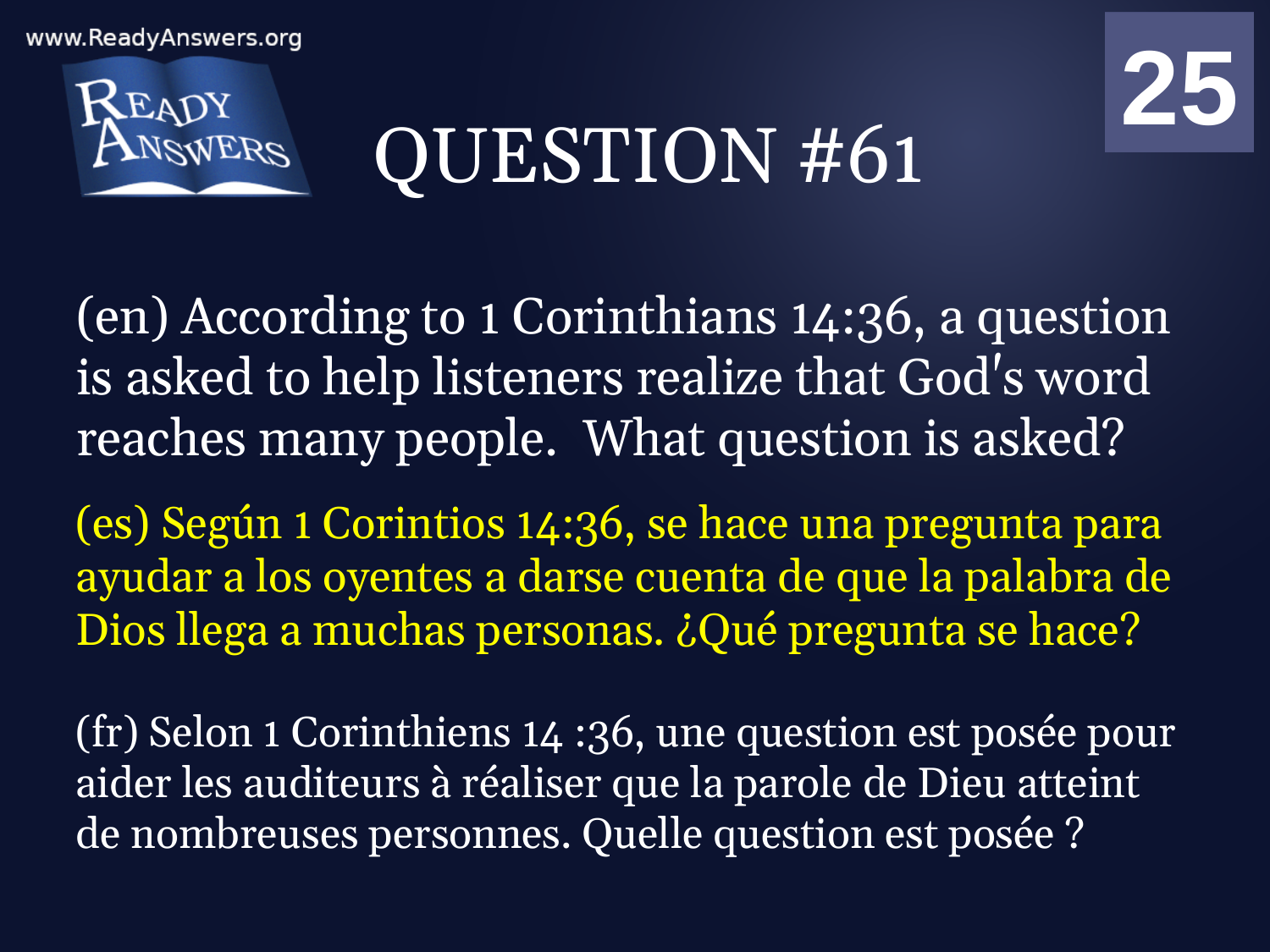

01
02
03
04
05
06
07
08
09
10
11
12
13
14
15
16
17
18
19
20
21
22
23
24
25
00
# QUESTION #61
(en) According to 1 Corinthians 14:36, a question is asked to help listeners realize that God's word reaches many people.  What question is asked?
(es) Según 1 Corintios 14:36, se hace una pregunta para ayudar a los oyentes a darse cuenta de que la palabra de Dios llega a muchas personas. ¿Qué pregunta se hace?
(fr) Selon 1 Corinthiens 14 :36, une question est posée pour aider les auditeurs à réaliser que la parole de Dieu atteint de nombreuses personnes. Quelle question est posée ?